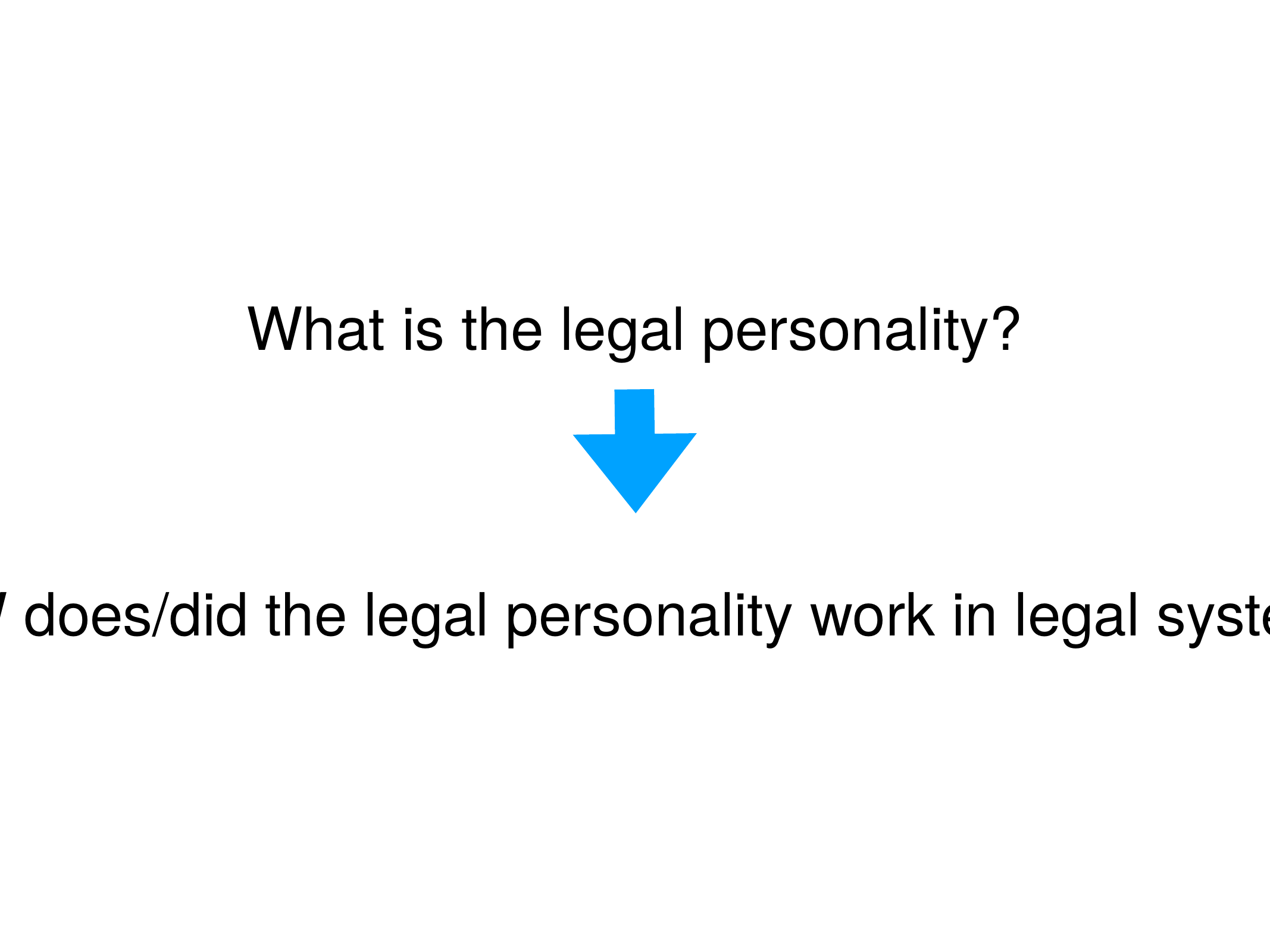

What is the legal personality?

HOW does/did the legal personality work in legal systems?